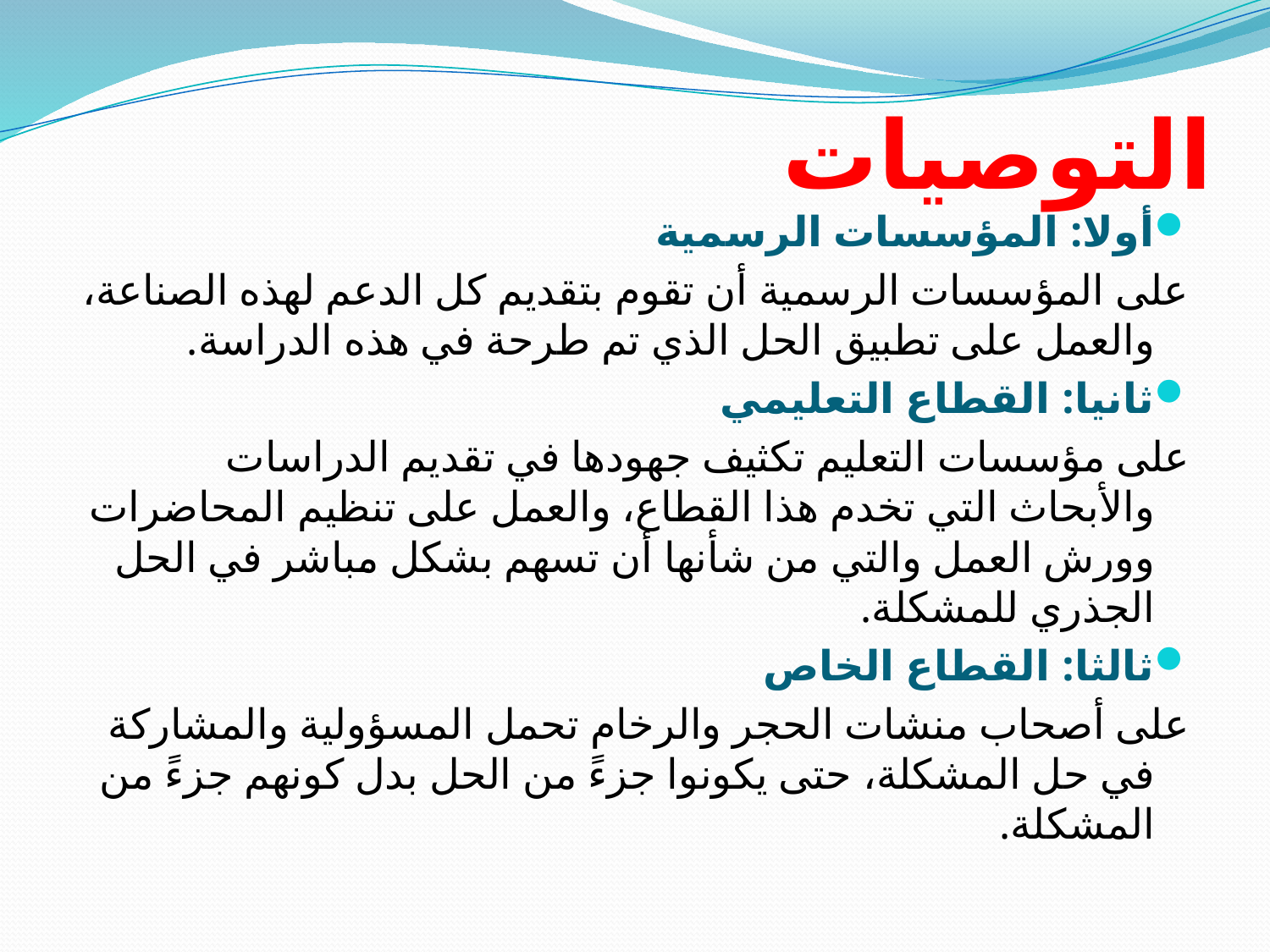

# التوصيات
أولا: المؤسسات الرسمية
على المؤسسات الرسمية أن تقوم بتقديم كل الدعم لهذه الصناعة، والعمل على تطبيق الحل الذي تم طرحة في هذه الدراسة.
ثانيا: القطاع التعليمي
على مؤسسات التعليم تكثيف جهودها في تقديم الدراسات والأبحاث التي تخدم هذا القطاع، والعمل على تنظيم المحاضرات وورش العمل والتي من شأنها أن تسهم بشكل مباشر في الحل الجذري للمشكلة.
ثالثا: القطاع الخاص
على أصحاب منشات الحجر والرخام تحمل المسؤولية والمشاركة في حل المشكلة، حتى يكونوا جزءً من الحل بدل كونهم جزءً من المشكلة.